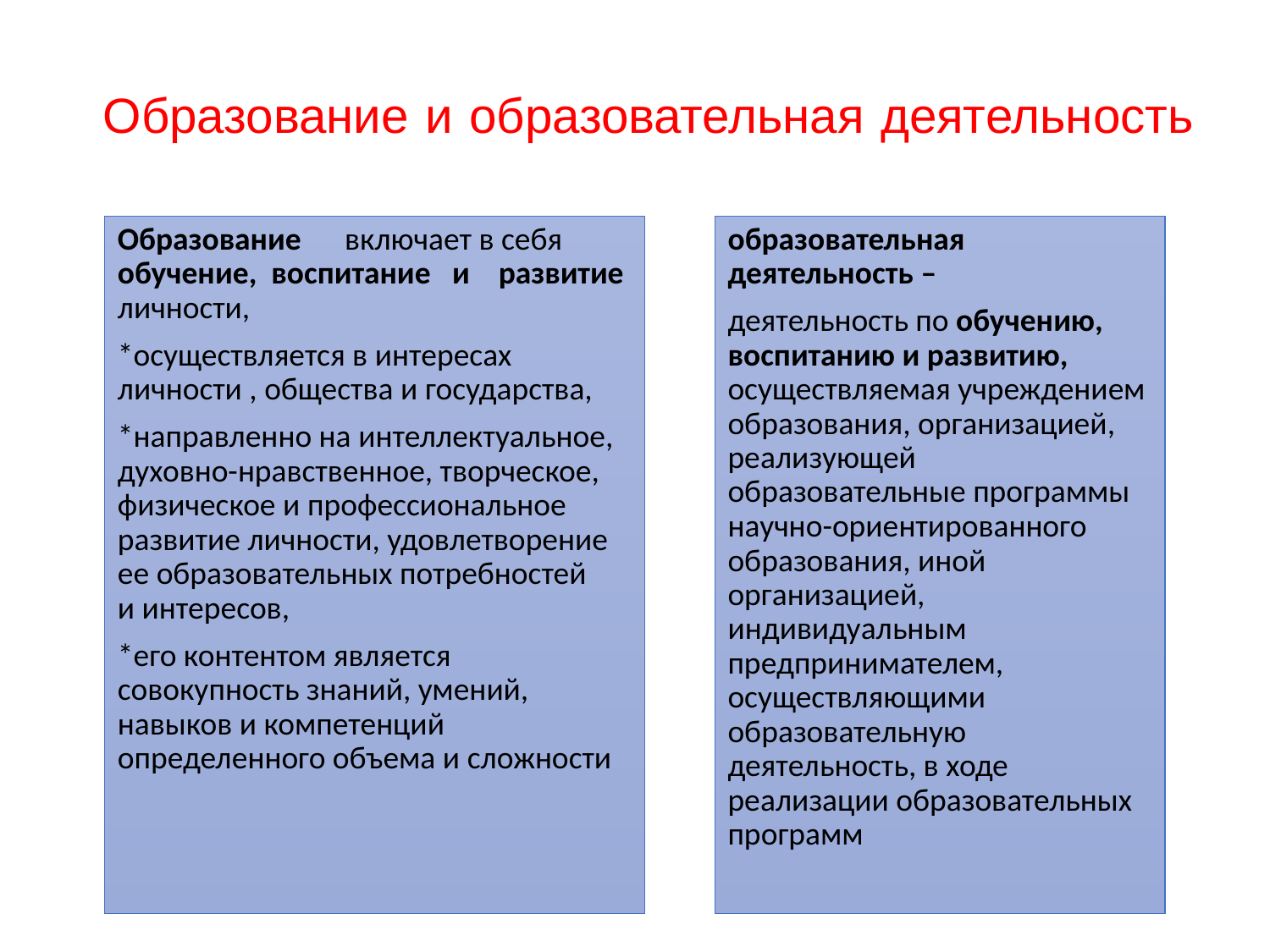

# Образование и образовательная деятельность
образовательная деятельность –
деятельность по обучению,  воспитанию и развитию, осуществляемая учреждением образования, организацией, реализующей образовательные программы научно-ориентированного образования, иной организацией, индивидуальным предпринимателем, осуществляющими образовательную деятельность, в ходе реализации образовательных программ
Образование      включает в себя  обучение,  воспитание   и    развитие  личности,
*осуществляется в интересах личности , общества и государства,
*направленно на интеллектуальное, духовно-нравственное, творческое, физическое и профессиональное развитие личности, удовлетворение ее образовательных потребностей и интересов,
*его контентом является совокупность знаний, умений, навыков и компетенций определенного объема и сложности